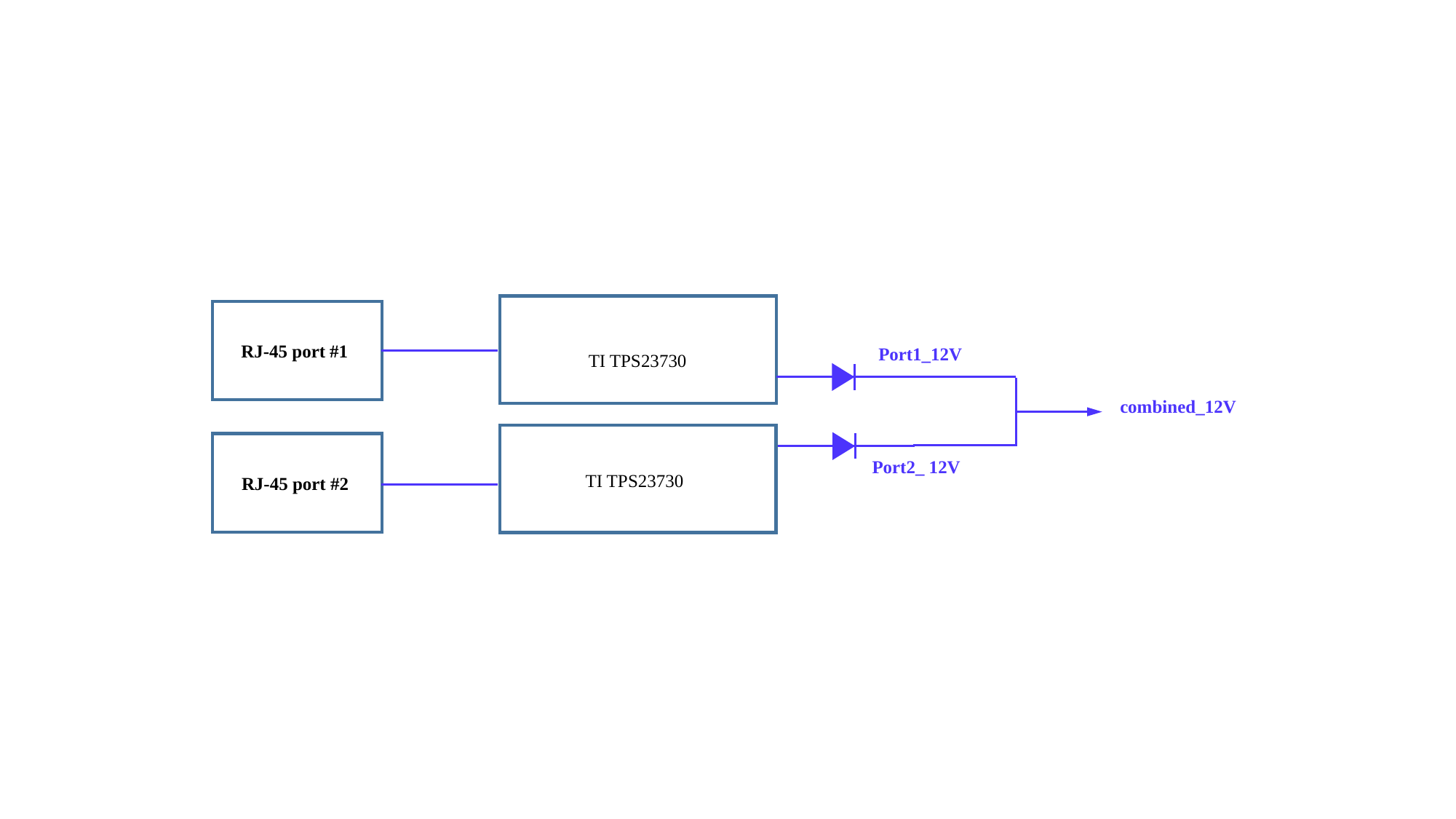

RJ-45 port #1
Port1_12V
TI TPS23730

TI TPS23730
RJ-45 port #2
combined_12V
Port2_ 12V